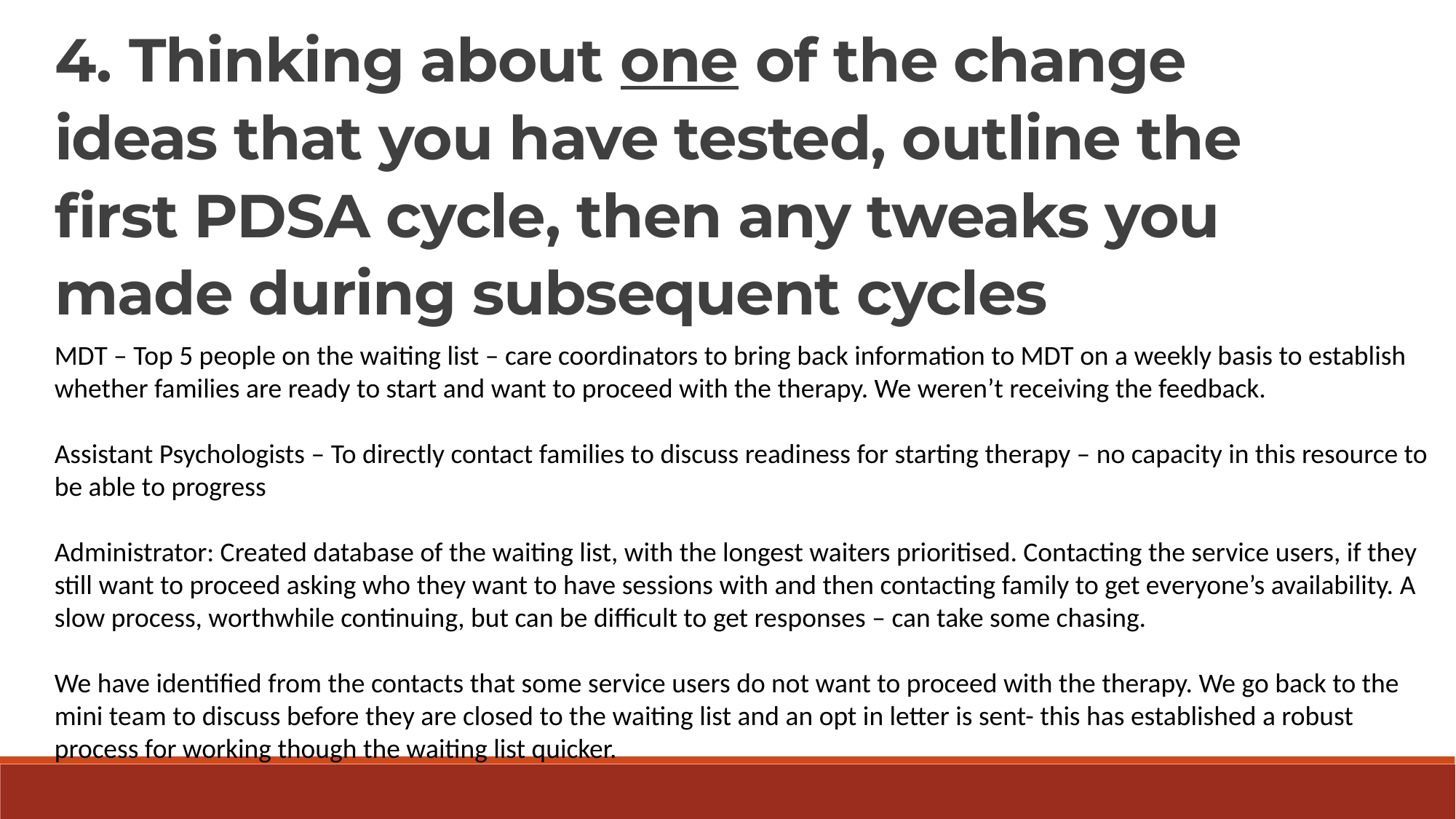

4. Thinking about one of the change ideas that you have tested, outline the first PDSA cycle, then any tweaks you made during subsequent cycles
MDT – Top 5 people on the waiting list – care coordinators to bring back information to MDT on a weekly basis to establish whether families are ready to start and want to proceed with the therapy. We weren’t receiving the feedback.

Assistant Psychologists – To directly contact families to discuss readiness for starting therapy – no capacity in this resource to be able to progress

Administrator: Created database of the waiting list, with the longest waiters prioritised. Contacting the service users, if they still want to proceed asking who they want to have sessions with and then contacting family to get everyone’s availability. A slow process, worthwhile continuing, but can be difficult to get responses – can take some chasing.

We have identified from the contacts that some service users do not want to proceed with the therapy. We go back to the mini team to discuss before they are closed to the waiting list and an opt in letter is sent- this has established a robust process for working though the waiting list quicker.